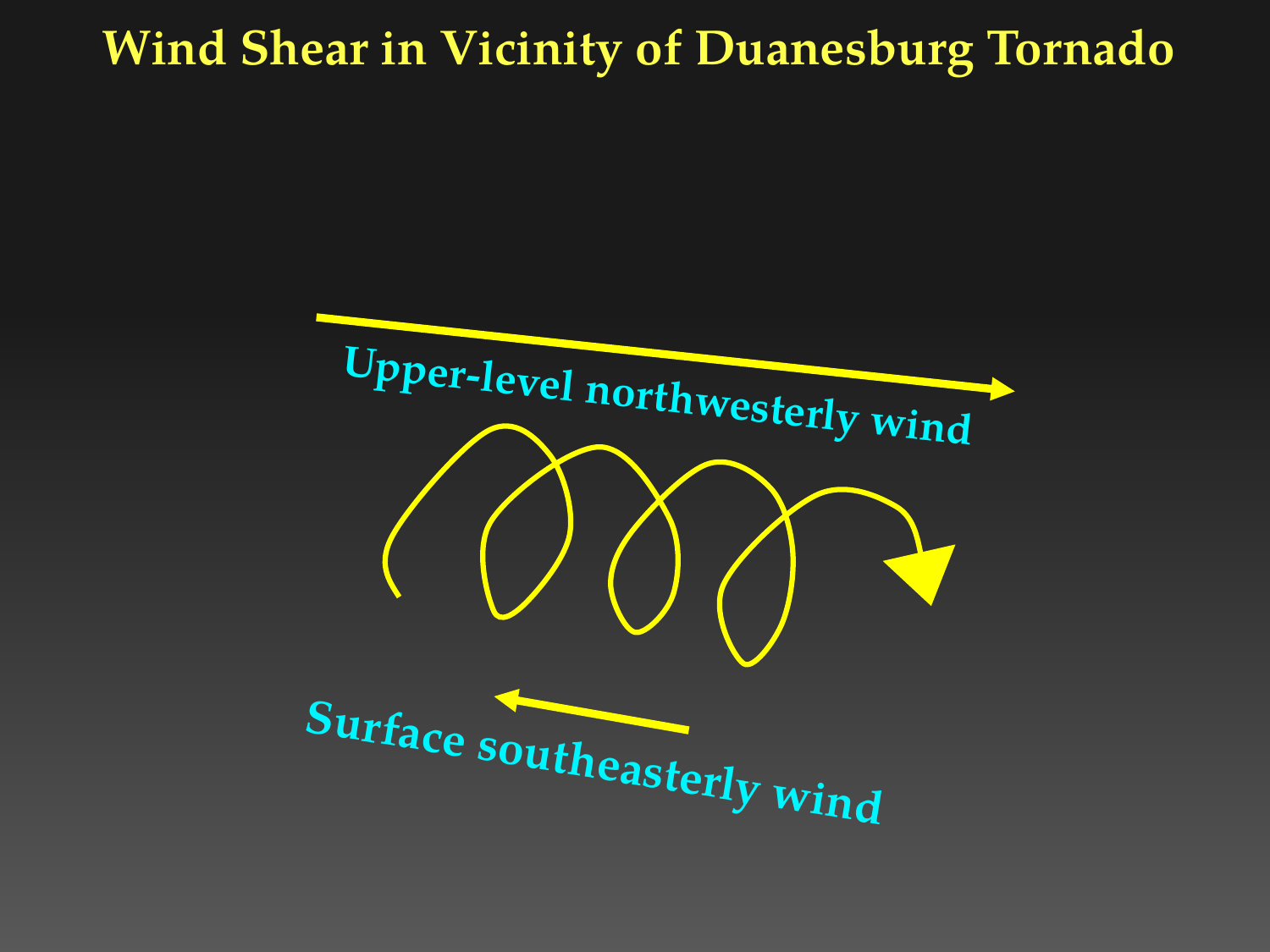

Wind Shear in Vicinity of Duanesburg Tornado

Upper-level northwesterly wind

Surface southeasterly wind